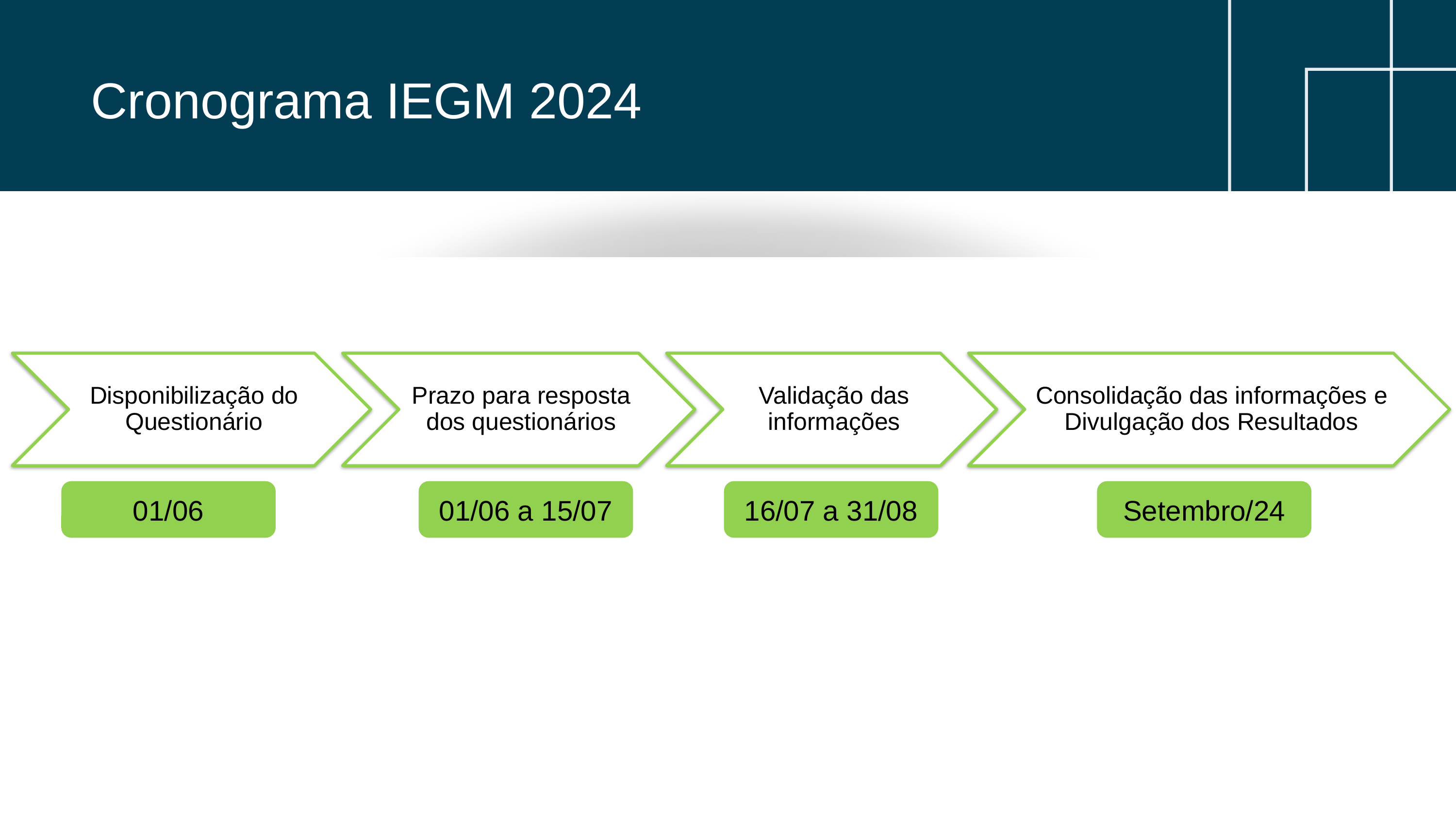

Cronograma IEGM 2024

Disponibilização do Questionário
Prazo para resposta dos questionários
Validação das informações
Consolidação das informações e Divulgação dos Resultados
01/06
01/06 a 15/07
16/07 a 31/08
Setembro/24